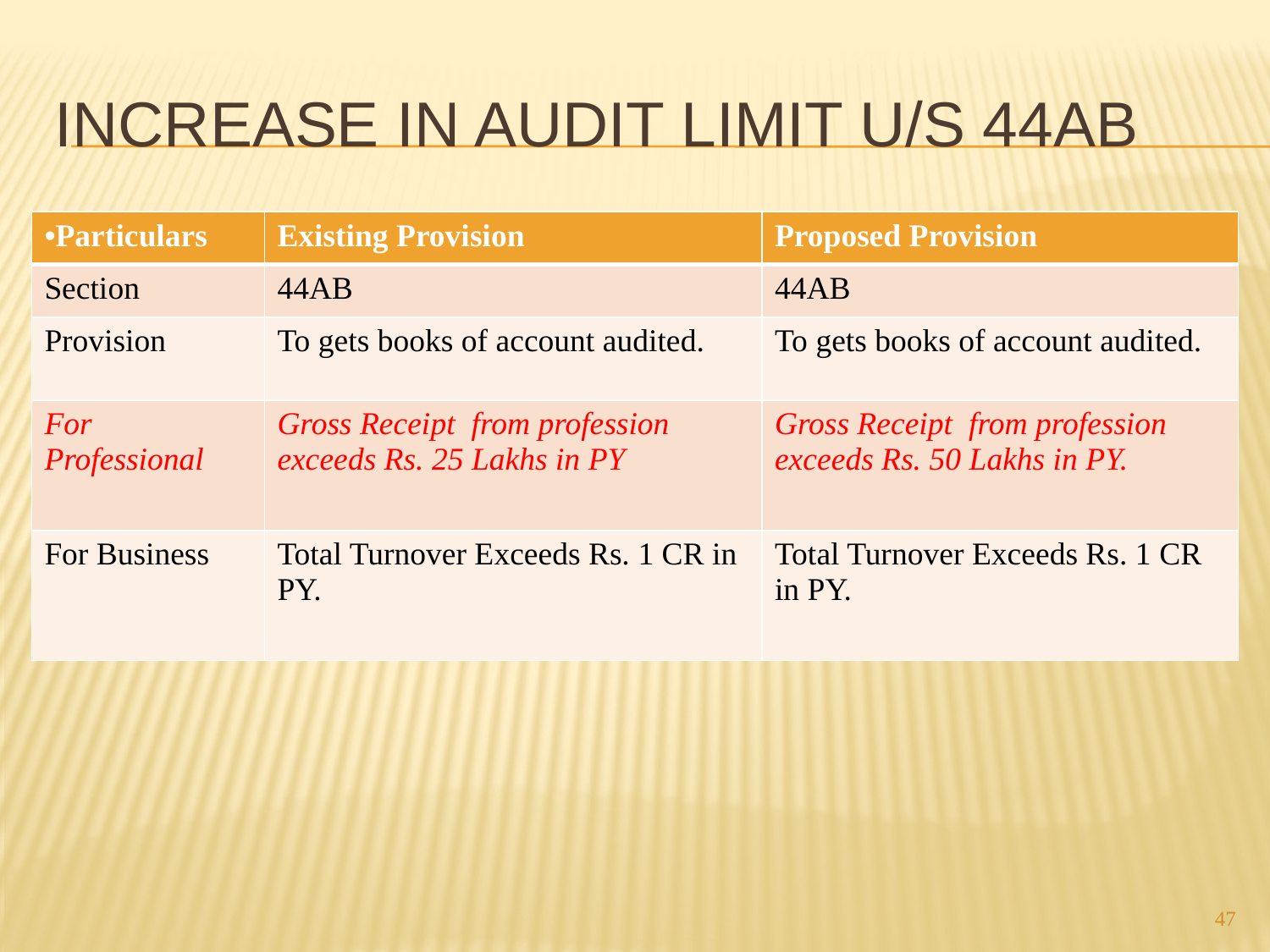

# Increase in Audit Limit U/s 44AB
| Particulars | Existing Provision | Proposed Provision |
| --- | --- | --- |
| Section | 44AB | 44AB |
| Provision | To gets books of account audited. | To gets books of account audited. |
| For Professional | Gross Receipt from profession exceeds Rs. 25 Lakhs in PY | Gross Receipt from profession exceeds Rs. 50 Lakhs in PY. |
| For Business | Total Turnover Exceeds Rs. 1 CR in PY. | Total Turnover Exceeds Rs. 1 CR in PY. |
47